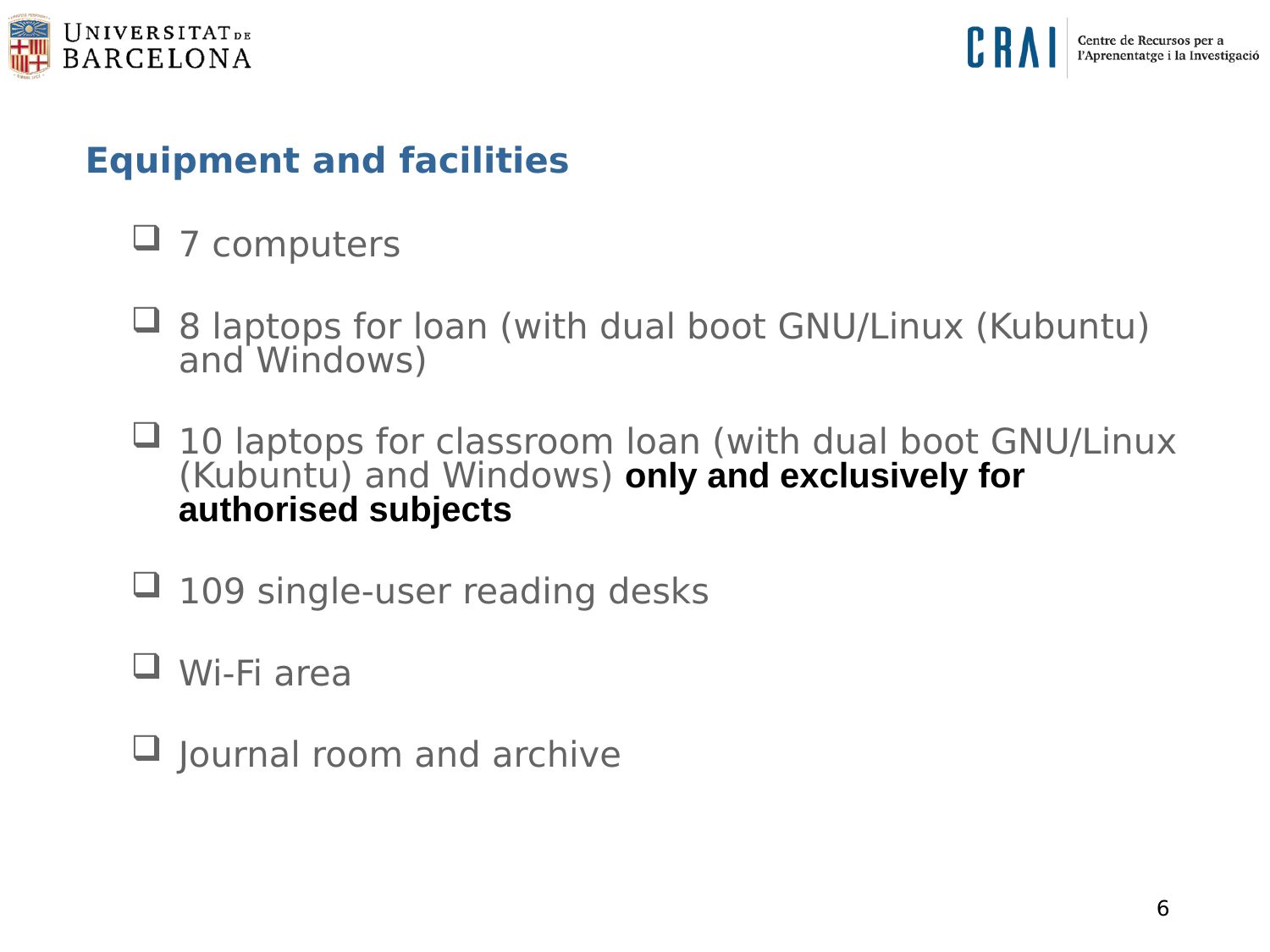

# Equipment and facilities
7 computers

8 laptops for loan (with dual boot GNU/Linux (Kubuntu) and Windows)

10 laptops for classroom loan (with dual boot GNU/Linux (Kubuntu) and Windows) only and exclusively for authorised subjects

109 single-user reading desks

Wi-Fi area

Journal room and archive

6